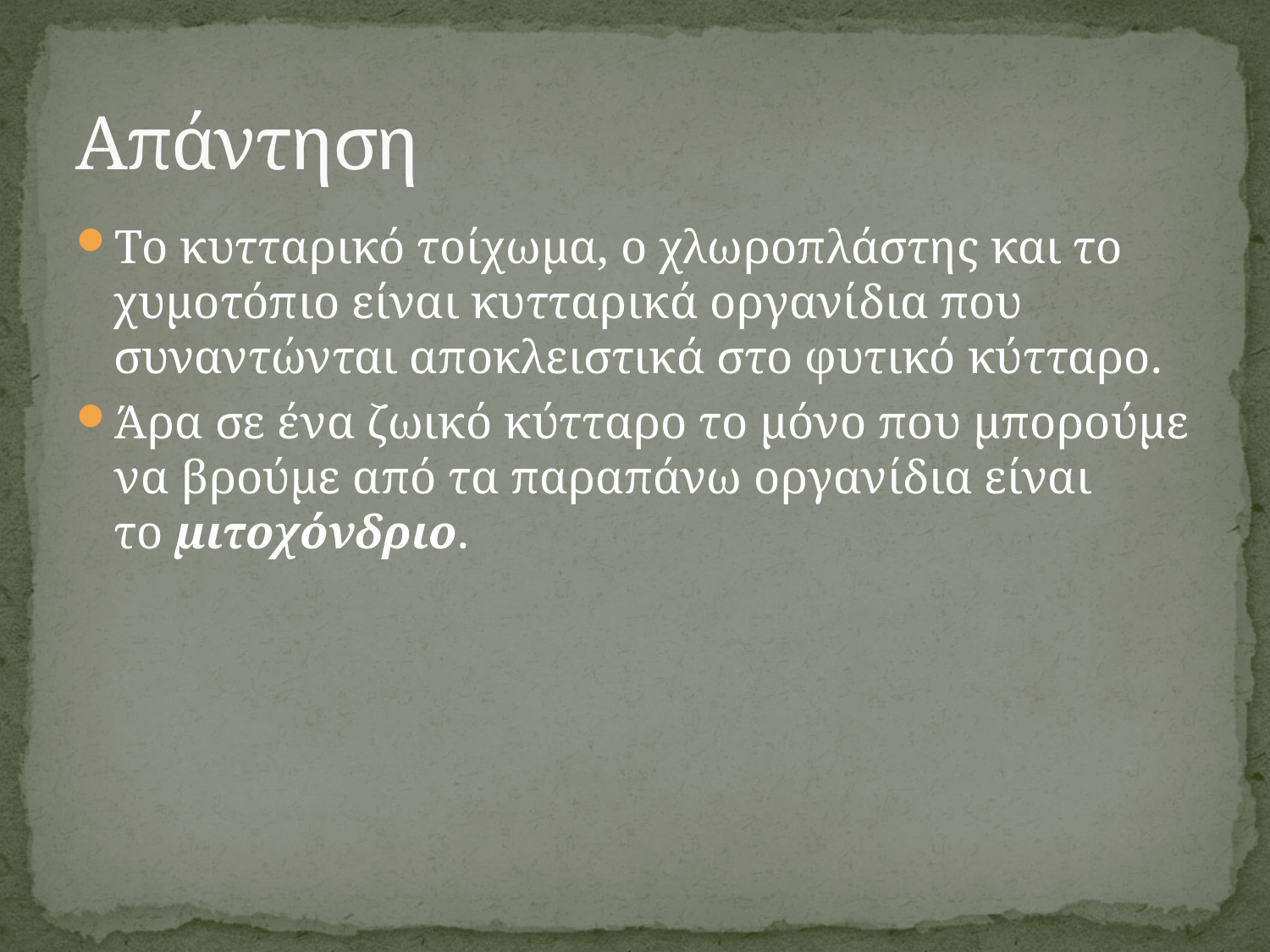

# Απάντηση
Το κυτταρικό τοίχωμα, ο χλωροπλάστης και το χυμοτόπιο είναι κυτταρικά οργανίδια που συναντώνται αποκλειστικά στο φυτικό κύτταρο.
Άρα σε ένα ζωικό κύτταρο το μόνο που μπορούμε να βρούμε από τα παραπάνω οργανίδια είναι το μιτοχόνδριο.